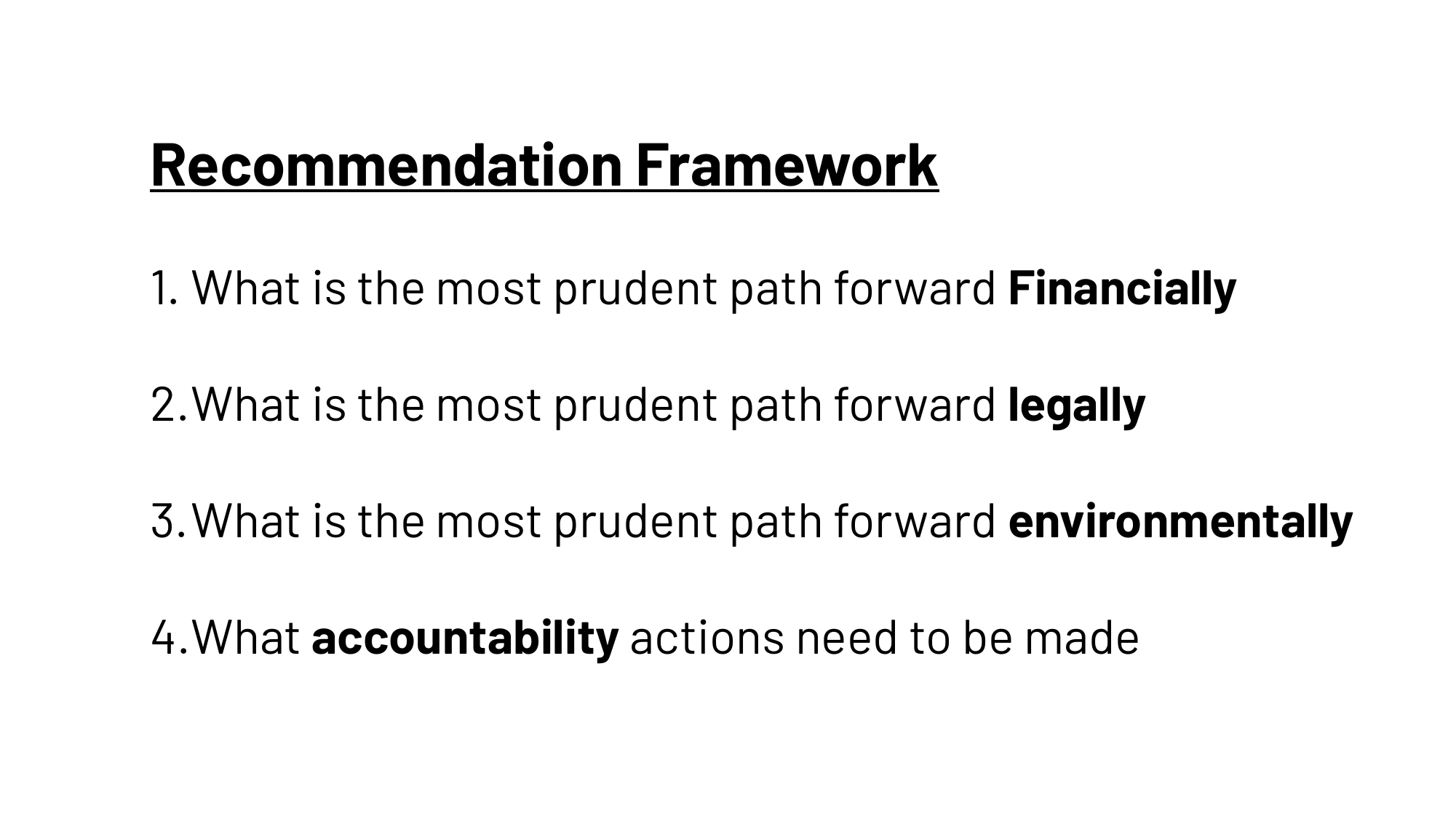

Recommendation Framework

What is the most prudent path forward Financially

What is the most prudent path forward legally

What is the most prudent path forward environmentally

What accountability actions need to be made